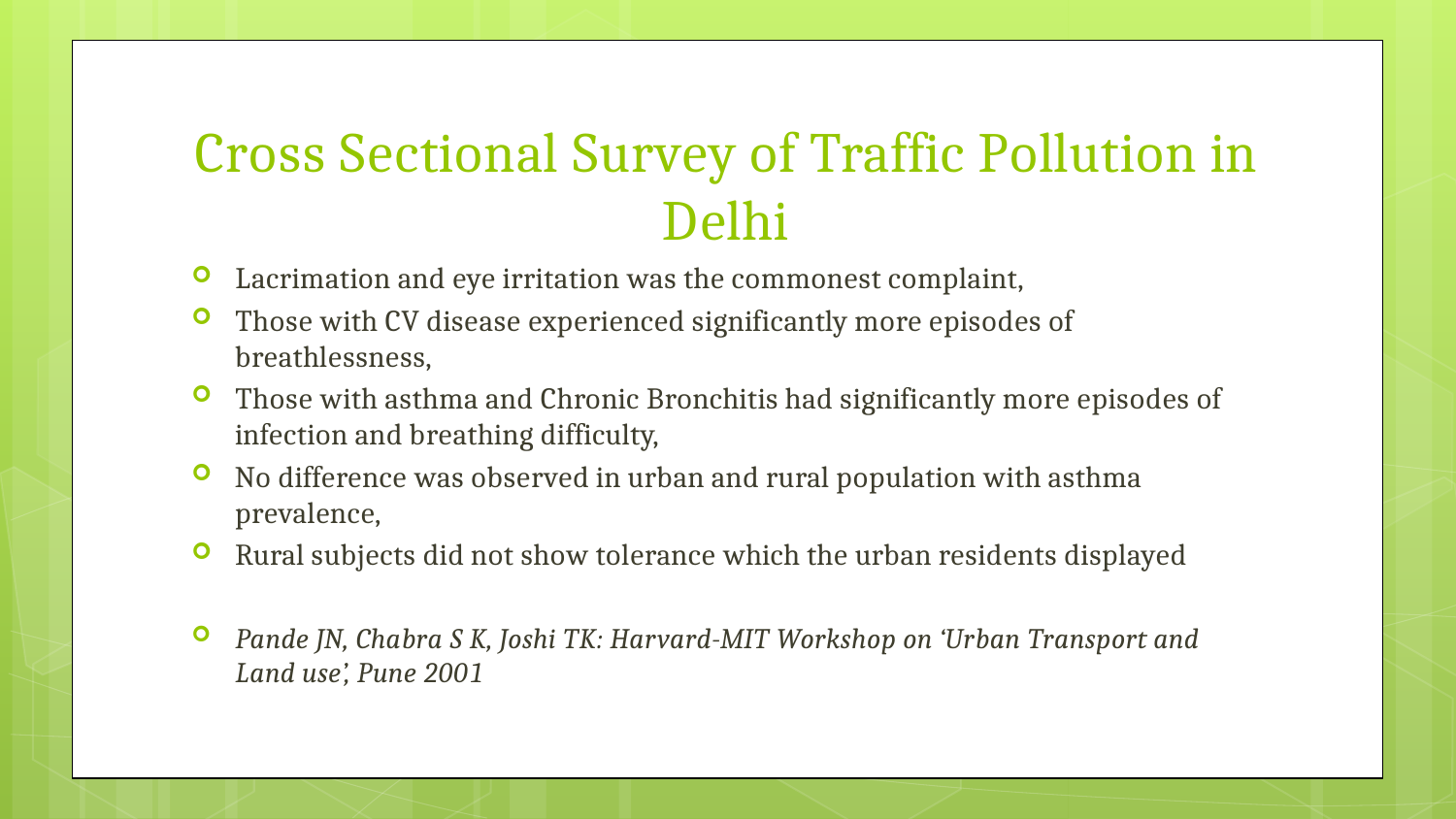

# Cross Sectional Survey of Traffic Pollution in Delhi
Lacrimation and eye irritation was the commonest complaint,
Those with CV disease experienced significantly more episodes of breathlessness,
Those with asthma and Chronic Bronchitis had significantly more episodes of infection and breathing difficulty,
No difference was observed in urban and rural population with asthma prevalence,
Rural subjects did not show tolerance which the urban residents displayed

Pande JN, Chabra S K, Joshi TK: Harvard-MIT Workshop on ‘Urban Transport and Land use’, Pune 2001